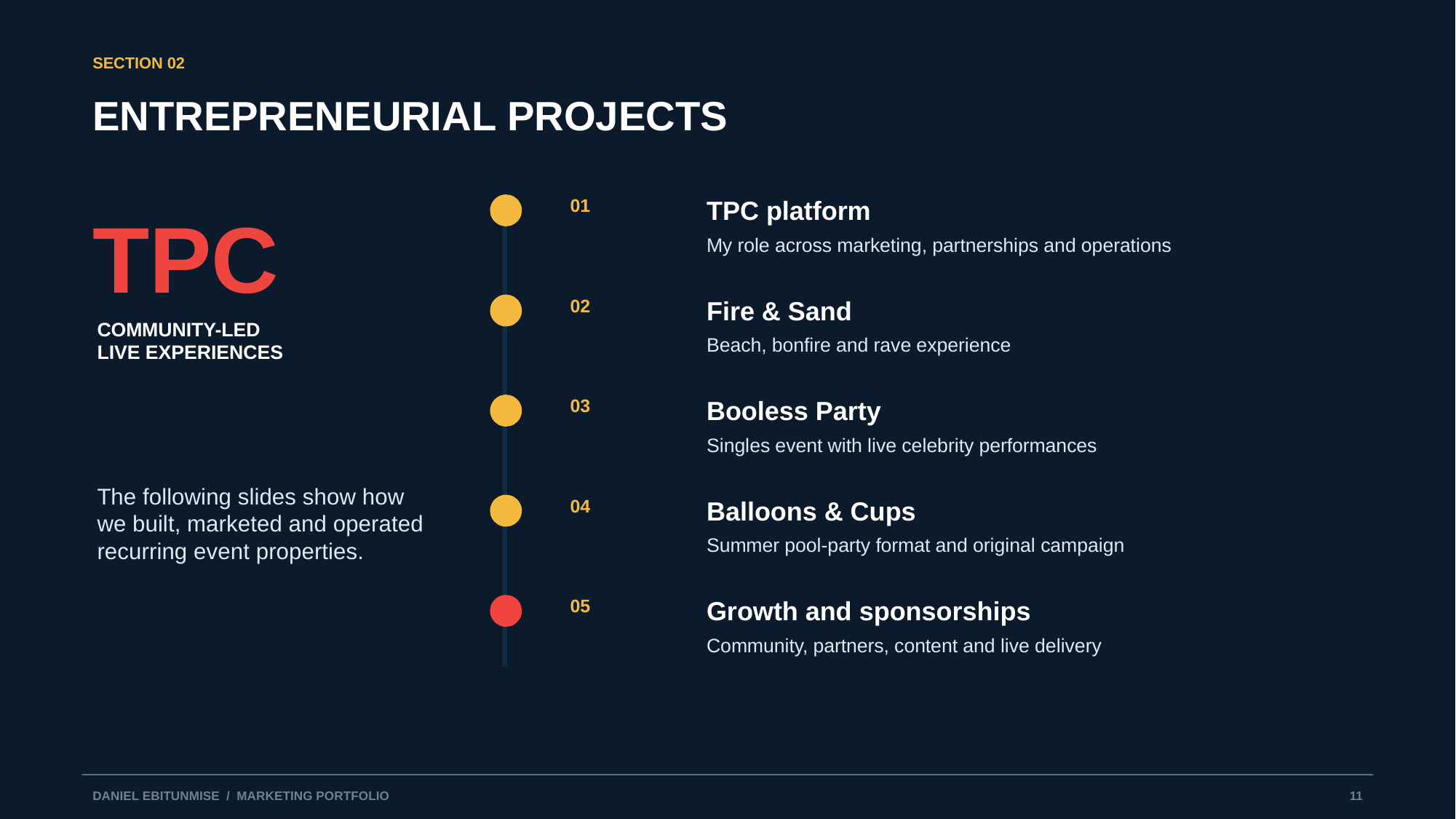

SECTION 02
ENTREPRENEURIAL PROJECTS
01
TPC platform
TPC

My role across marketing, partnerships and operations
02
Fire & Sand

COMMUNITY-LED
LIVE EXPERIENCES
Beach, bonfire and rave experience
03
Booless Party

Singles event with live celebrity performances
The following slides show how we built, marketed and operated recurring event properties.
04
Balloons & Cups

Summer pool-party format and original campaign
05
Growth and sponsorships

Community, partners, content and live delivery

DANIEL EBITUNMISE  /  MARKETING PORTFOLIO
11